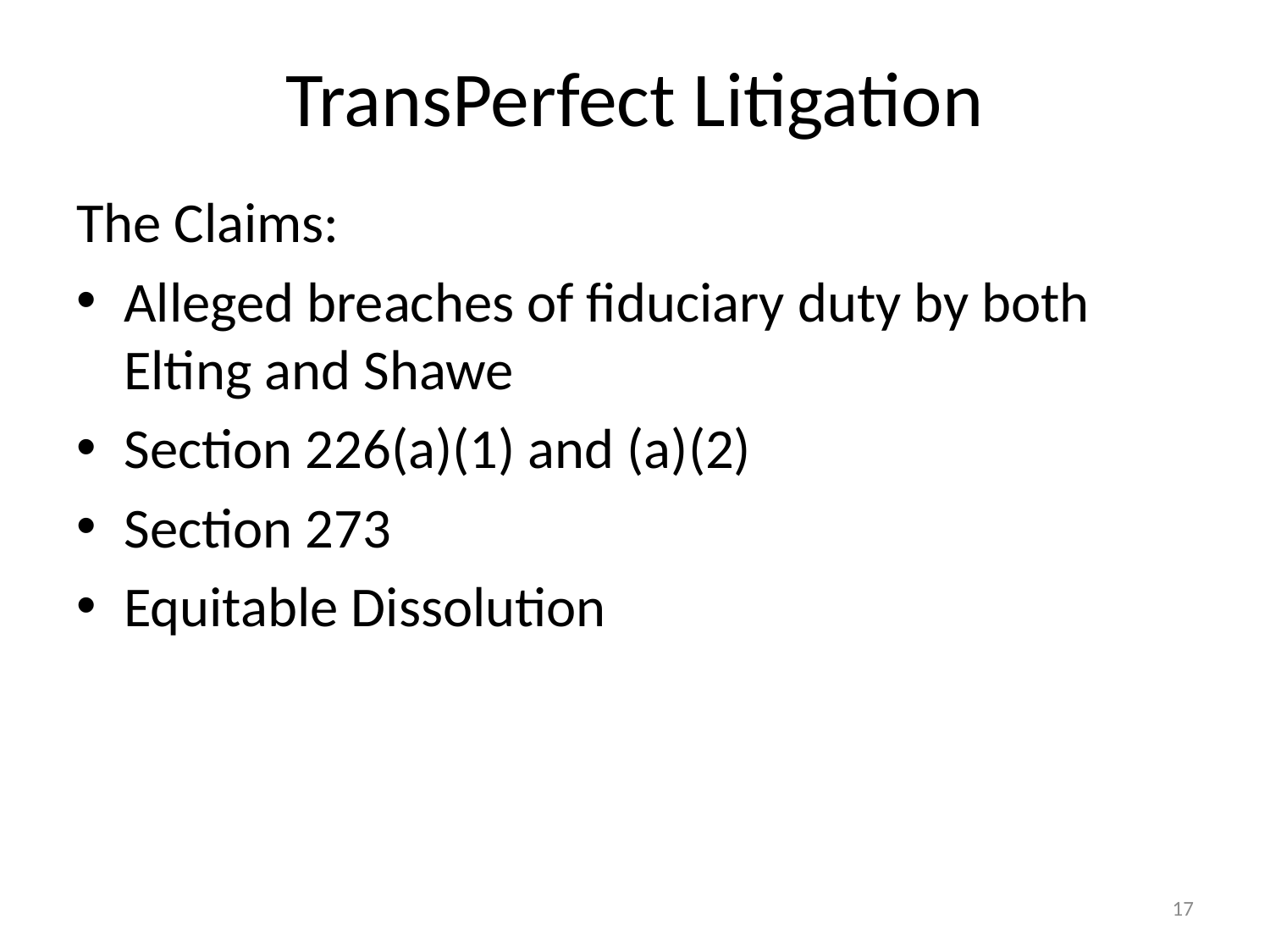

# TransPerfect Litigation
The Claims:
Alleged breaches of fiduciary duty by both Elting and Shawe
Section 226(a)(1) and (a)(2)
Section 273
Equitable Dissolution

17